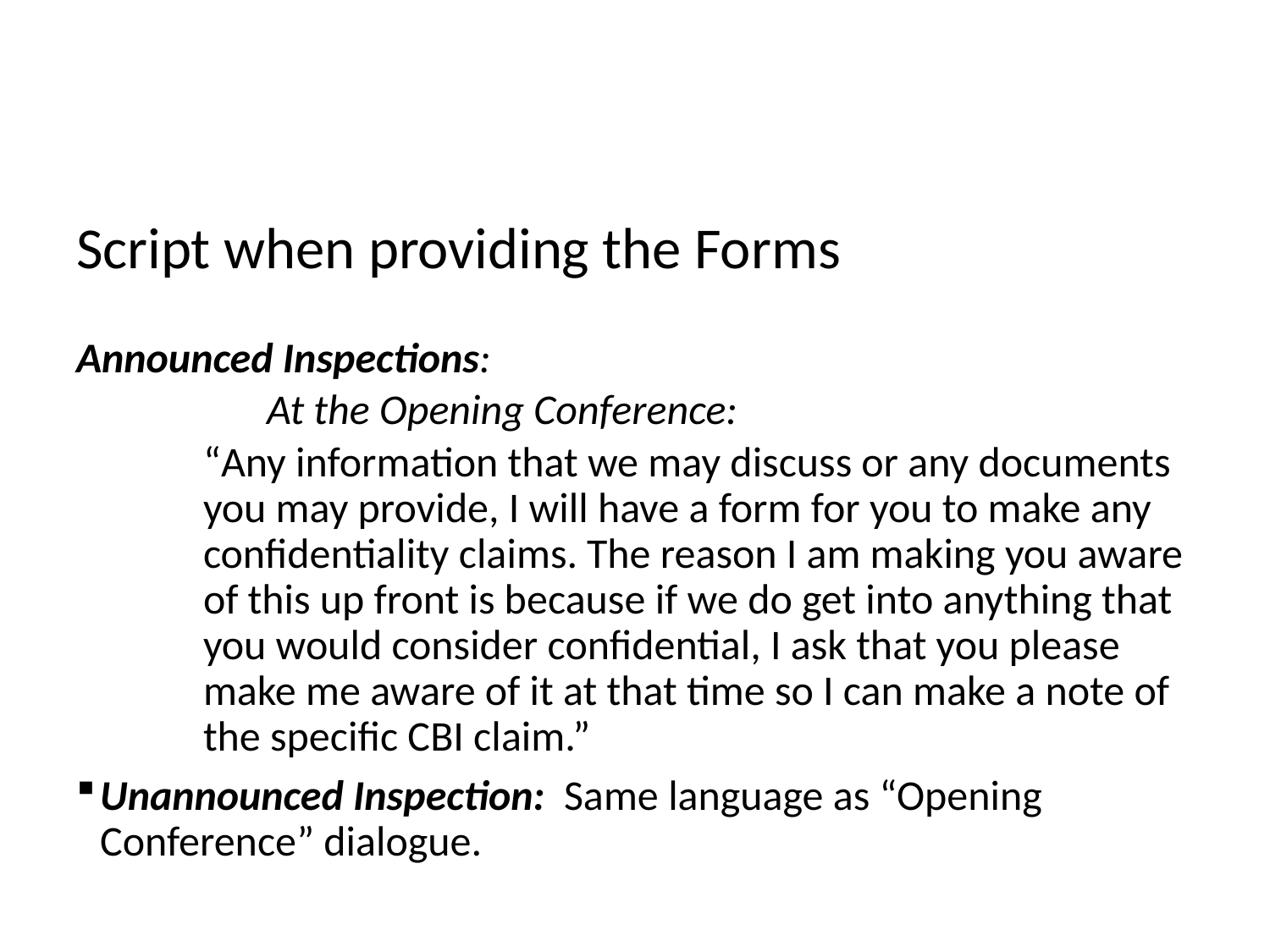

# Script when providing the Forms
Announced Inspections:
	At the Opening Conference:
“Any information that we may discuss or any documents you may provide, I will have a form for you to make any confidentiality claims. The reason I am making you aware of this up front is because if we do get into anything that you would consider confidential, I ask that you please make me aware of it at that time so I can make a note of the specific CBI claim.”
Unannounced Inspection:  Same language as “Opening Conference” dialogue.